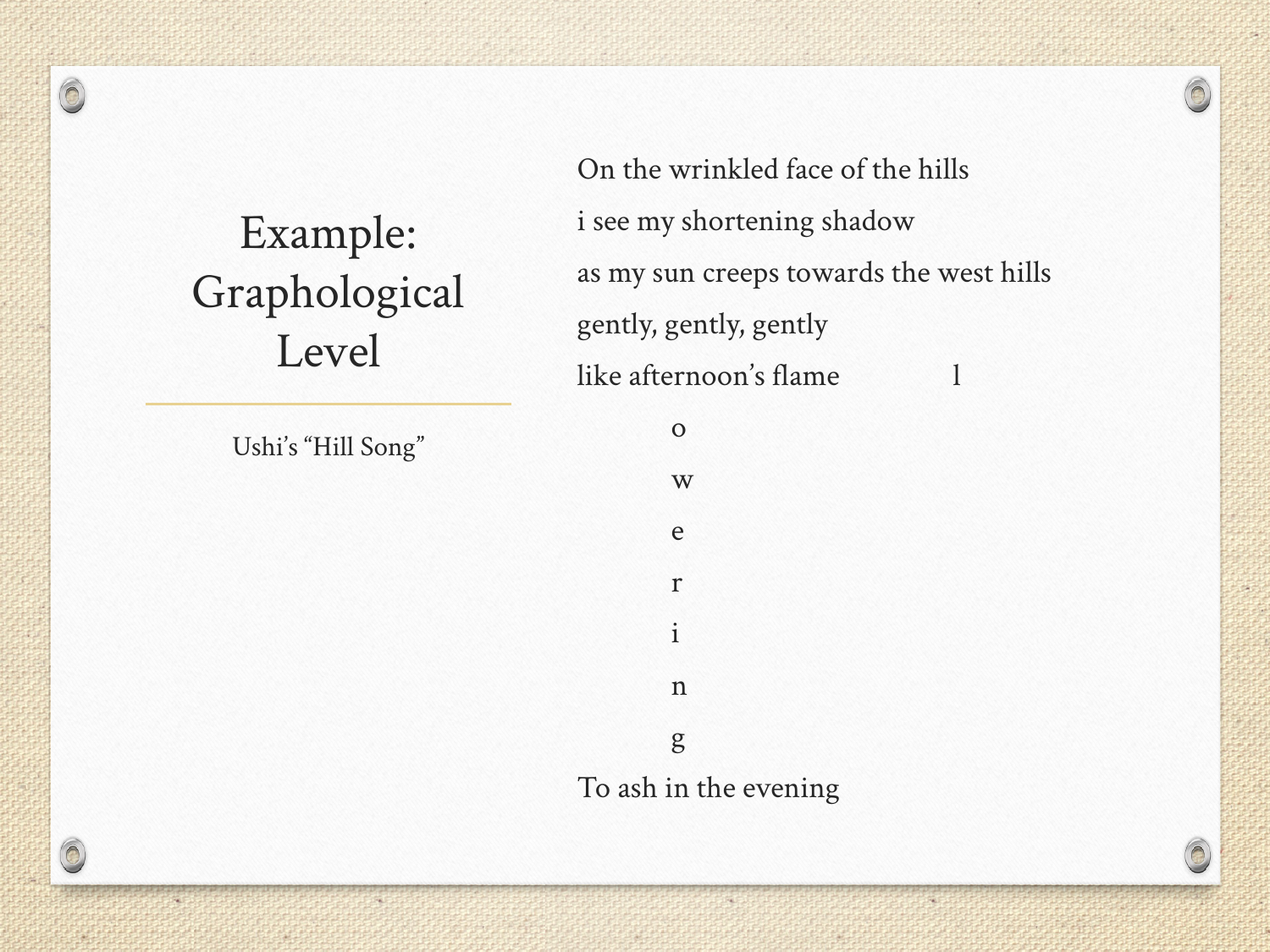

On the wrinkled face of the hills
i see my shortening shadow
as my sun creeps towards the west hills
gently, gently, gently
like afternoon’s flame   		l
						o
						w
						e
						r
						i
						n
						g
To ash in the evening
# Example: Graphological Level
Ushi’s “Hill Song”